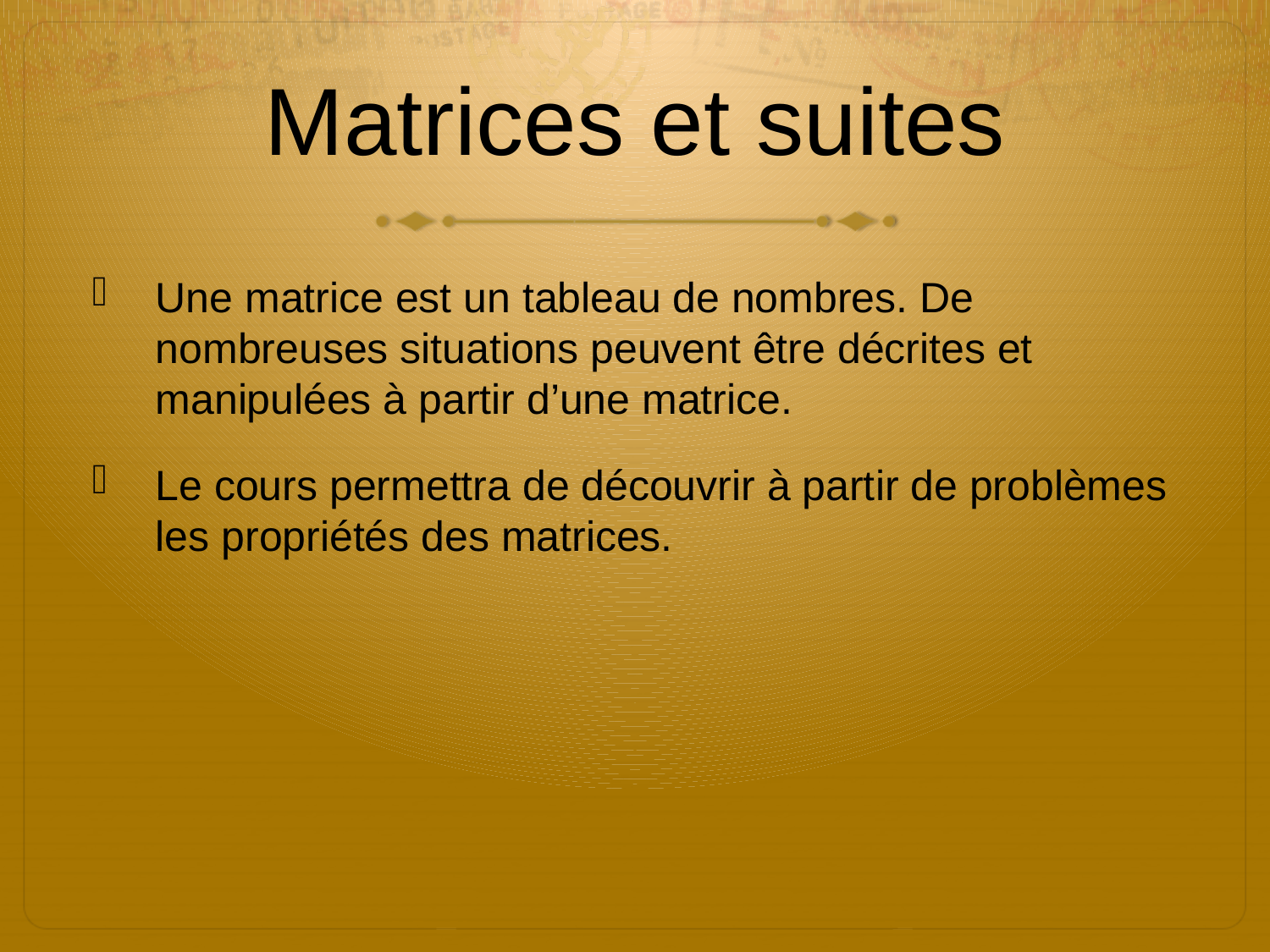

# Matrices et suites
Une matrice est un tableau de nombres. De nombreuses situations peuvent être décrites et manipulées à partir d’une matrice.
Le cours permettra de découvrir à partir de problèmes les propriétés des matrices.